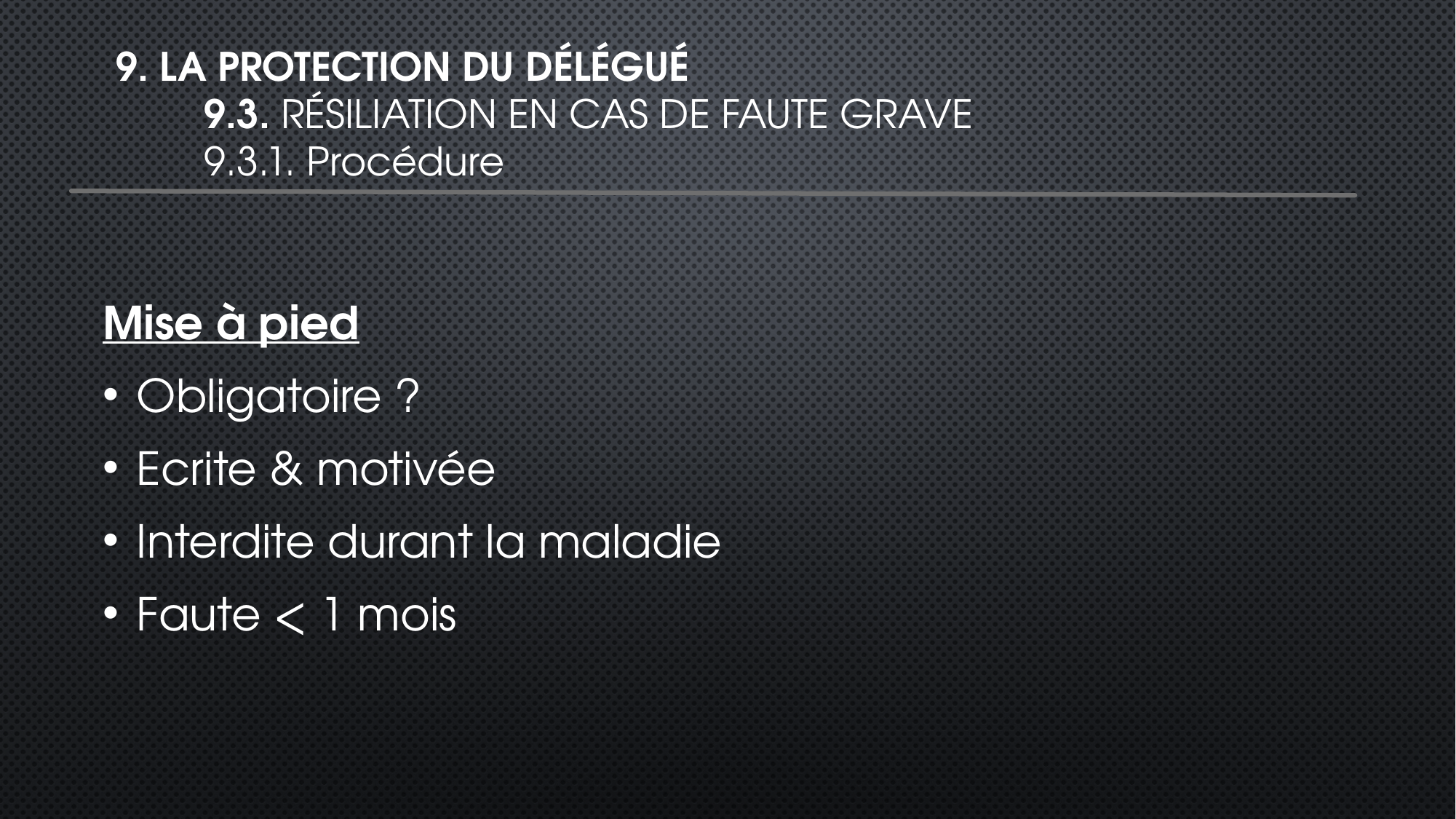

# 9. La protection du délégué 9.3. Résiliation en cas de faute grave 9.3.1. Procédure
Mise à pied
Obligatoire ?
Ecrite & motivée
Interdite durant la maladie
Faute < 1 mois